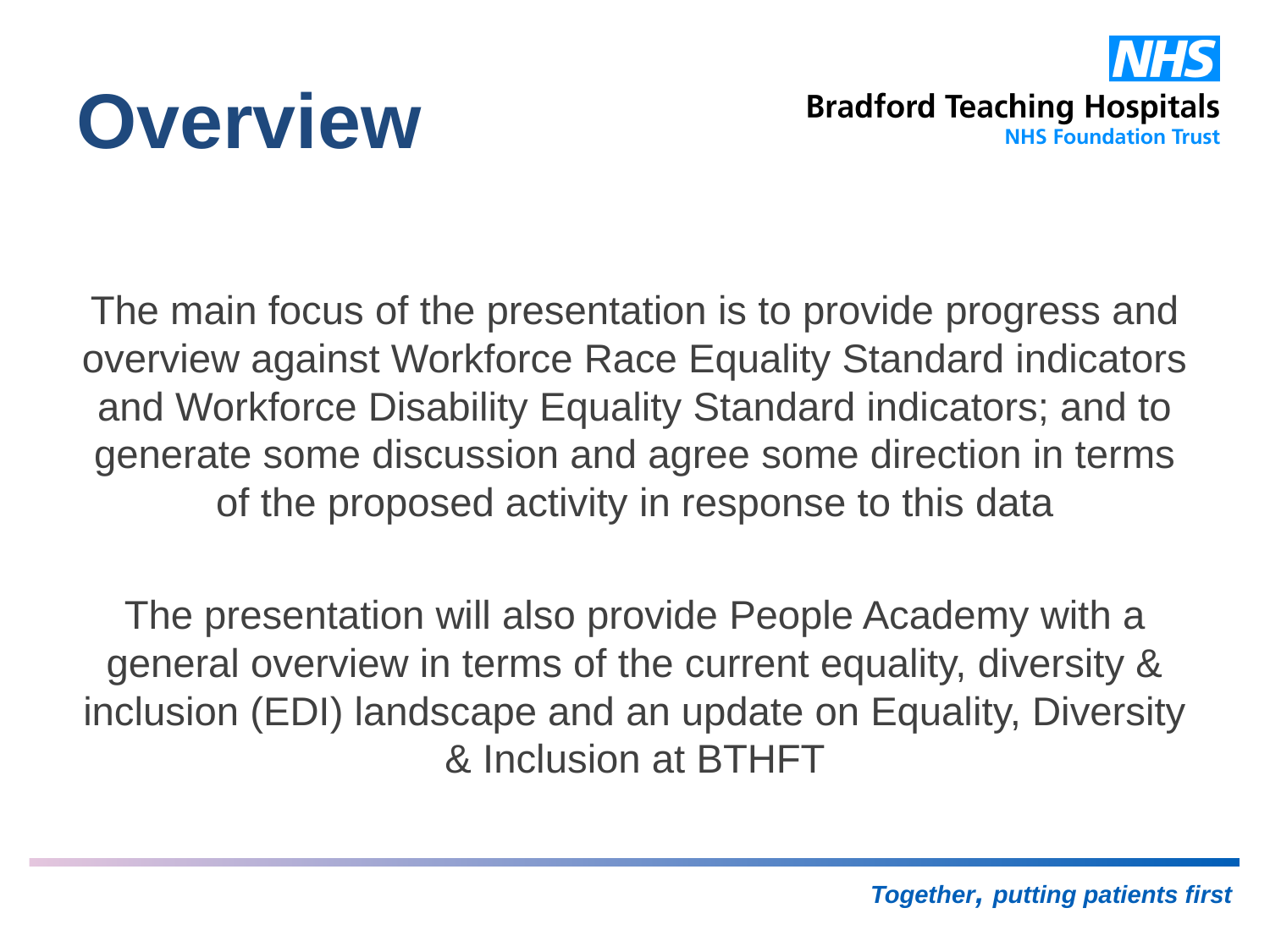

# Overview

The main focus of the presentation is to provide progress and overview against Workforce Race Equality Standard indicators and Workforce Disability Equality Standard indicators; and to generate some discussion and agree some direction in terms of the proposed activity in response to this data

The presentation will also provide People Academy with a general overview in terms of the current equality, diversity & inclusion (EDI) landscape and an update on Equality, Diversity & Inclusion at BTHFT